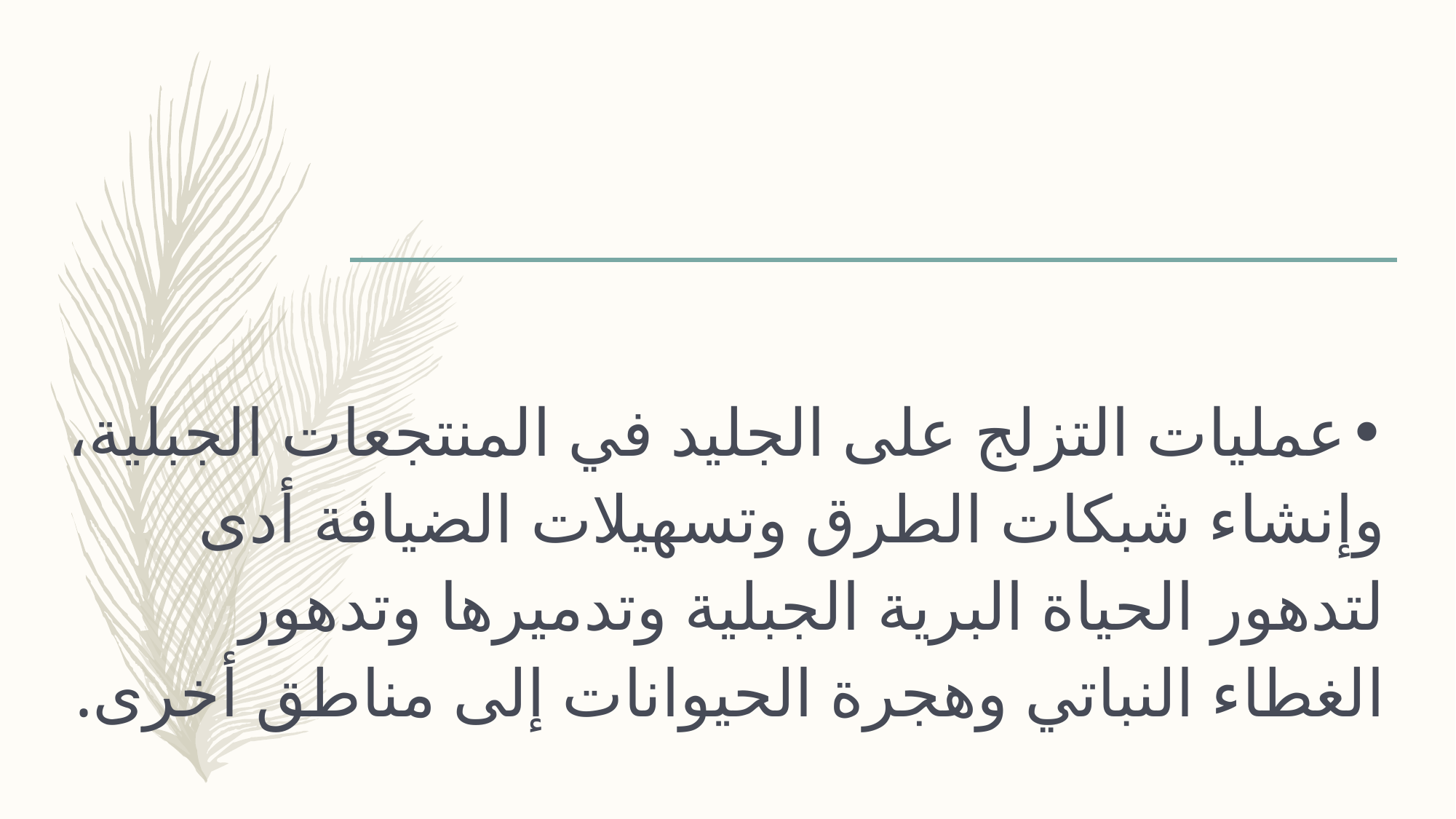

•	عمليات التزلج على الجليد في المنتجعات الجبلية، وإنشاء شبكات الطرق وتسهيلات الضيافة أدى لتدهور الحياة البرية الجبلية وتدميرها وتدهور الغطاء النباتي وهجرة الحيوانات إلى مناطق أخرى.